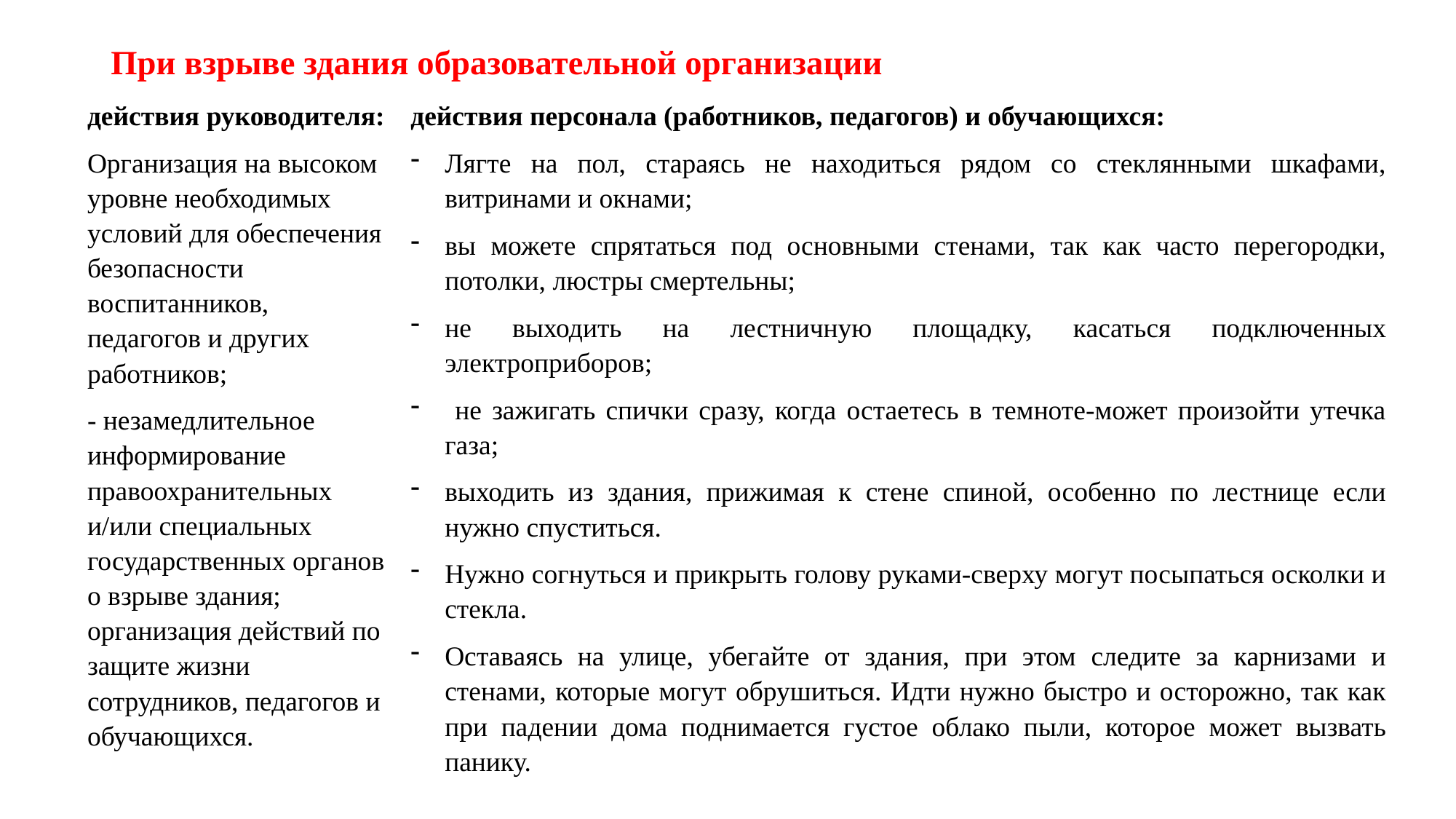

# При взрыве здания образовательной организации
действия руководителя:
Организация на высоком уровне необходимых условий для обеспечения безопасности воспитанников, педагогов и других работников;
- незамедлительное информирование правоохранительных и/или специальных государственных органов о взрыве здания; организация действий по защите жизни сотрудников, педагогов и обучающихся.
действия персонала (работников, педагогов) и обучающихся:
Лягте на пол, стараясь не находиться рядом со стеклянными шкафами, витринами и окнами;
вы можете спрятаться под основными стенами, так как часто перегородки, потолки, люстры смертельны;
не выходить на лестничную площадку, касаться подключенных электроприборов;
 не зажигать спички сразу, когда остаетесь в темноте-может произойти утечка газа;
выходить из здания, прижимая к стене спиной, особенно по лестнице если нужно спуститься.
Нужно согнуться и прикрыть голову руками-сверху могут посыпаться осколки и стекла.
Оставаясь на улице, убегайте от здания, при этом следите за карнизами и стенами, которые могут обрушиться. Идти нужно быстро и осторожно, так как при падении дома поднимается густое облако пыли, которое может вызвать панику.